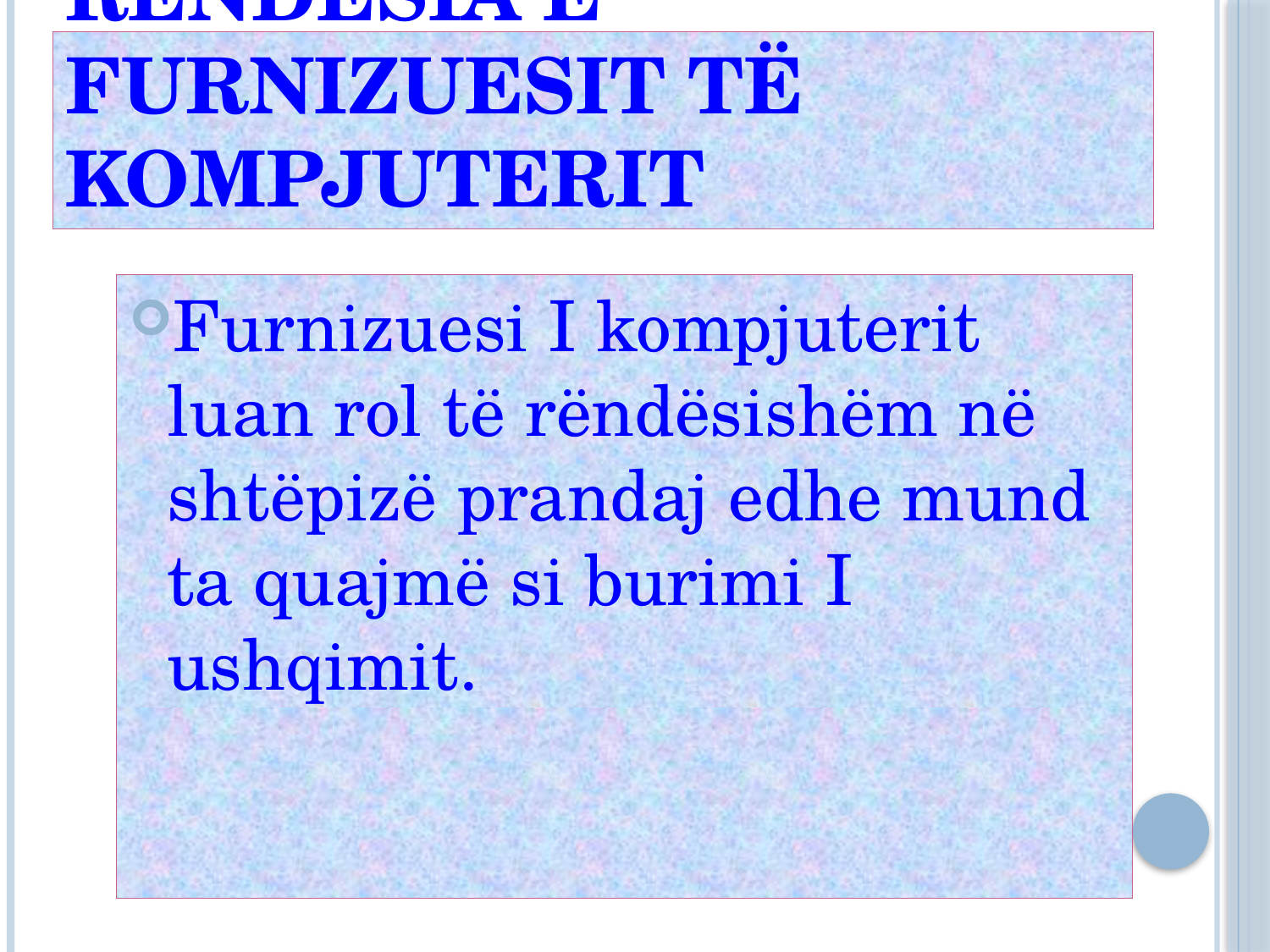

# Rëndësia e furnizuesit të kompjuterit
Furnizuesi I kompjuterit luan rol të rëndësishëm në shtëpizë prandaj edhe mund ta quajmë si burimi I ushqimit.